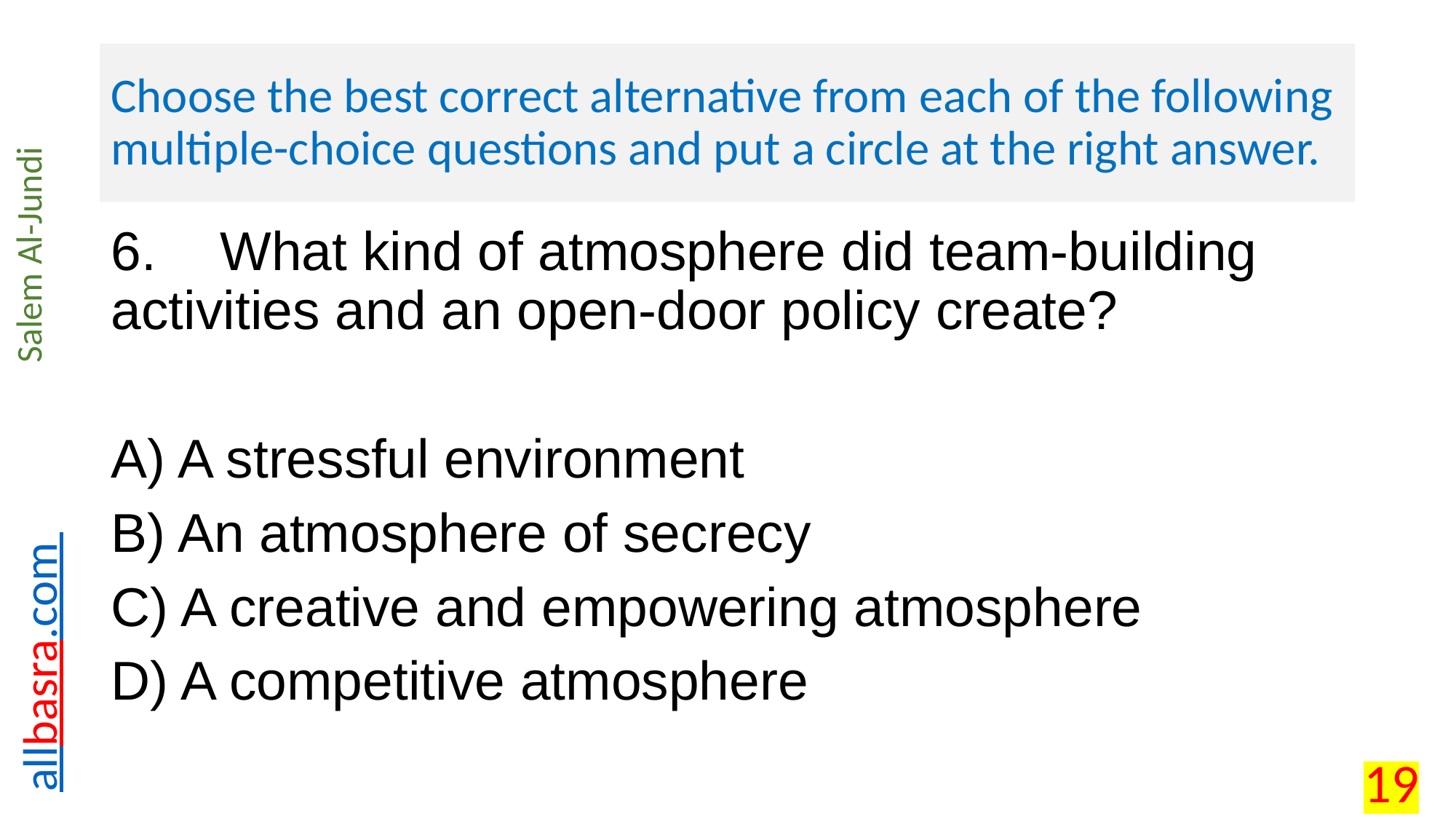

# Choose the best correct alternative from each of the following multiple-choice questions and put a circle at the right answer.
6.	What kind of atmosphere did team-building activities and an open-door policy create?

A) A stressful environment
B) An atmosphere of secrecy
C) A creative and empowering atmosphere
D) A competitive atmosphere

19